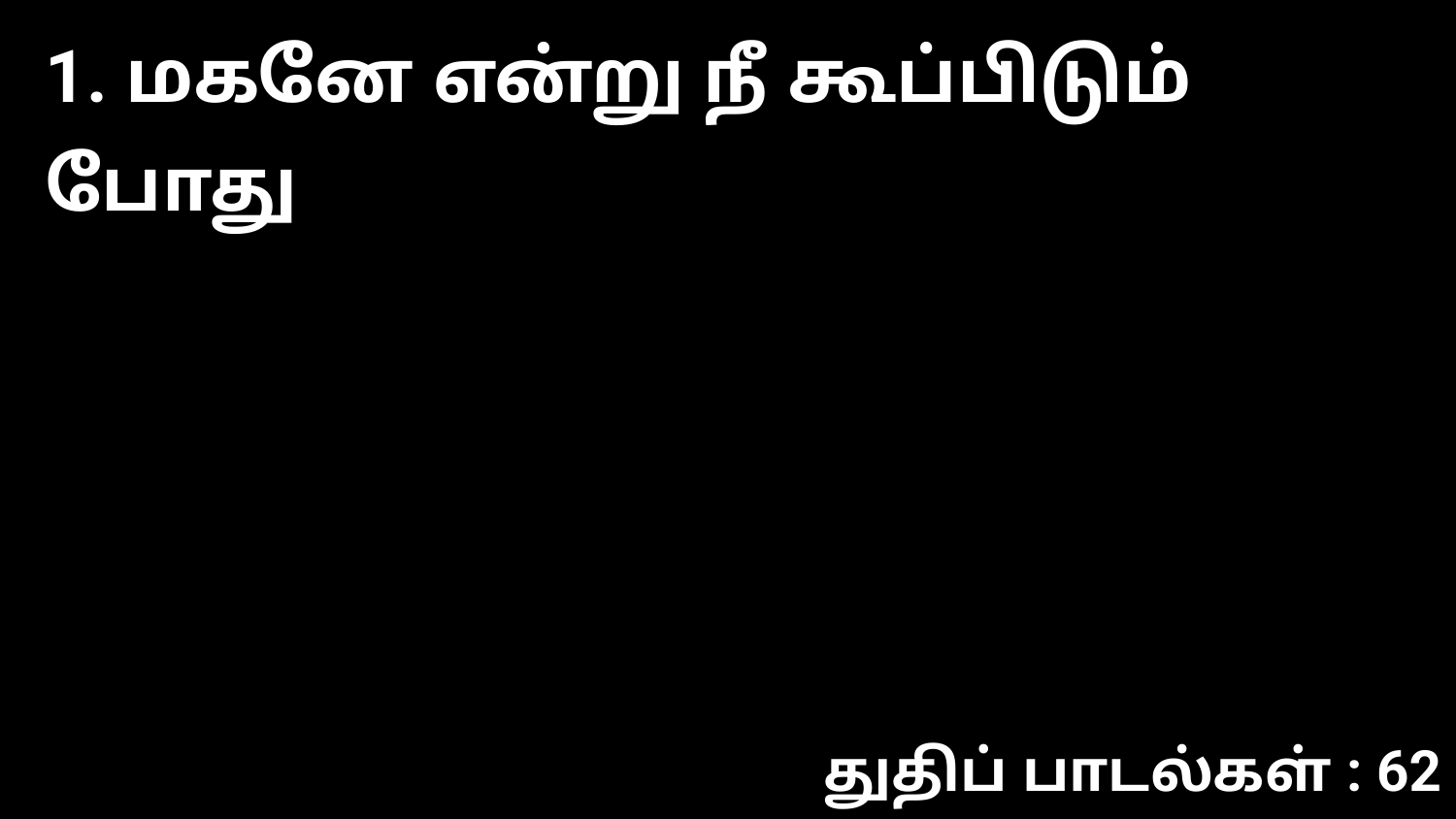

1. மகனே என்று நீ கூப்பிடும் போது
துதிப் பாடல்கள் : 62